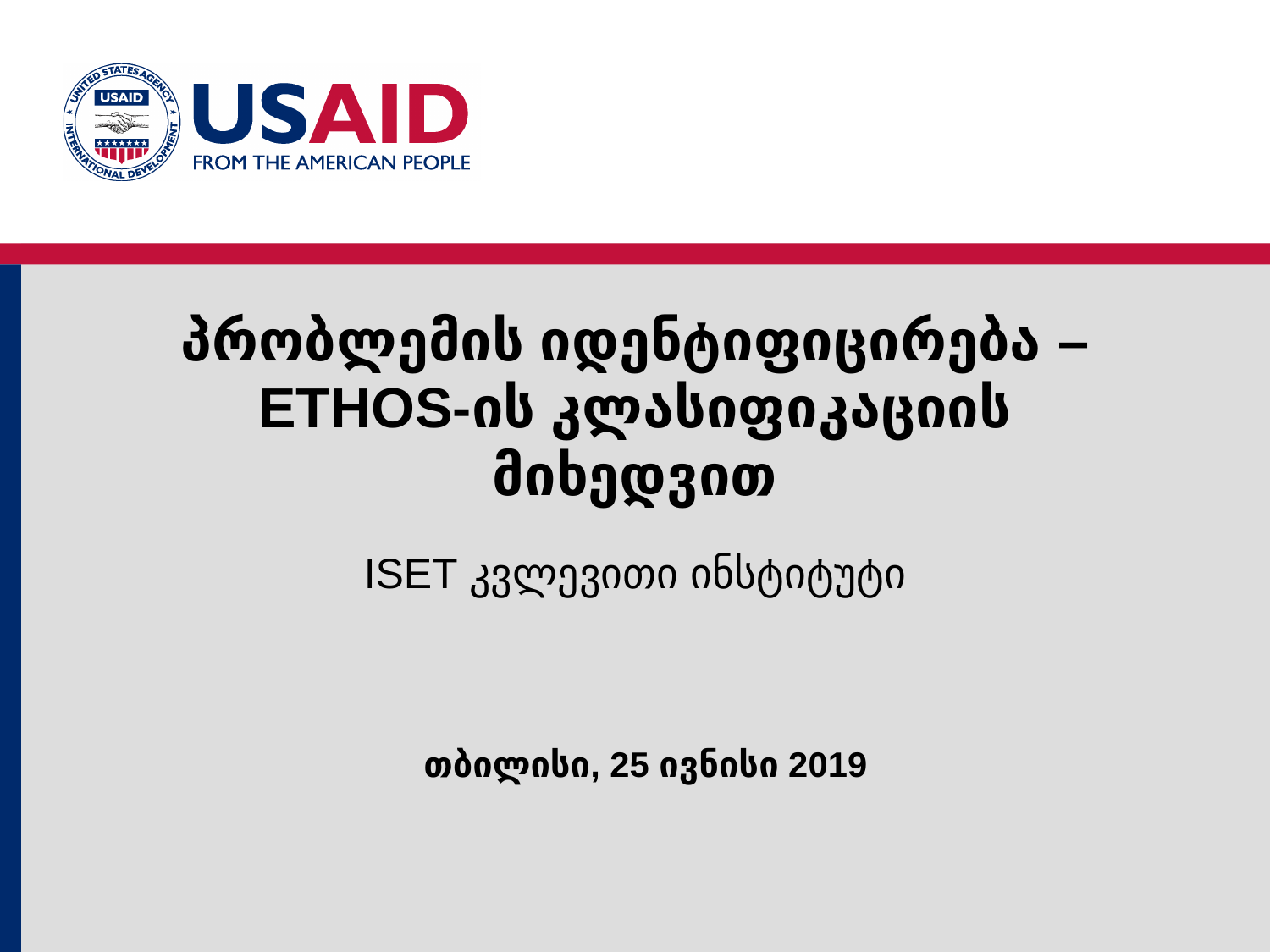

# პრობლემის იდენტიფიცირება – ETHOS-ის კლასიფიკაციის მიხედვით
ISET კვლევითი ინსტიტუტი

თბილისი, 25 ივნისი 2019